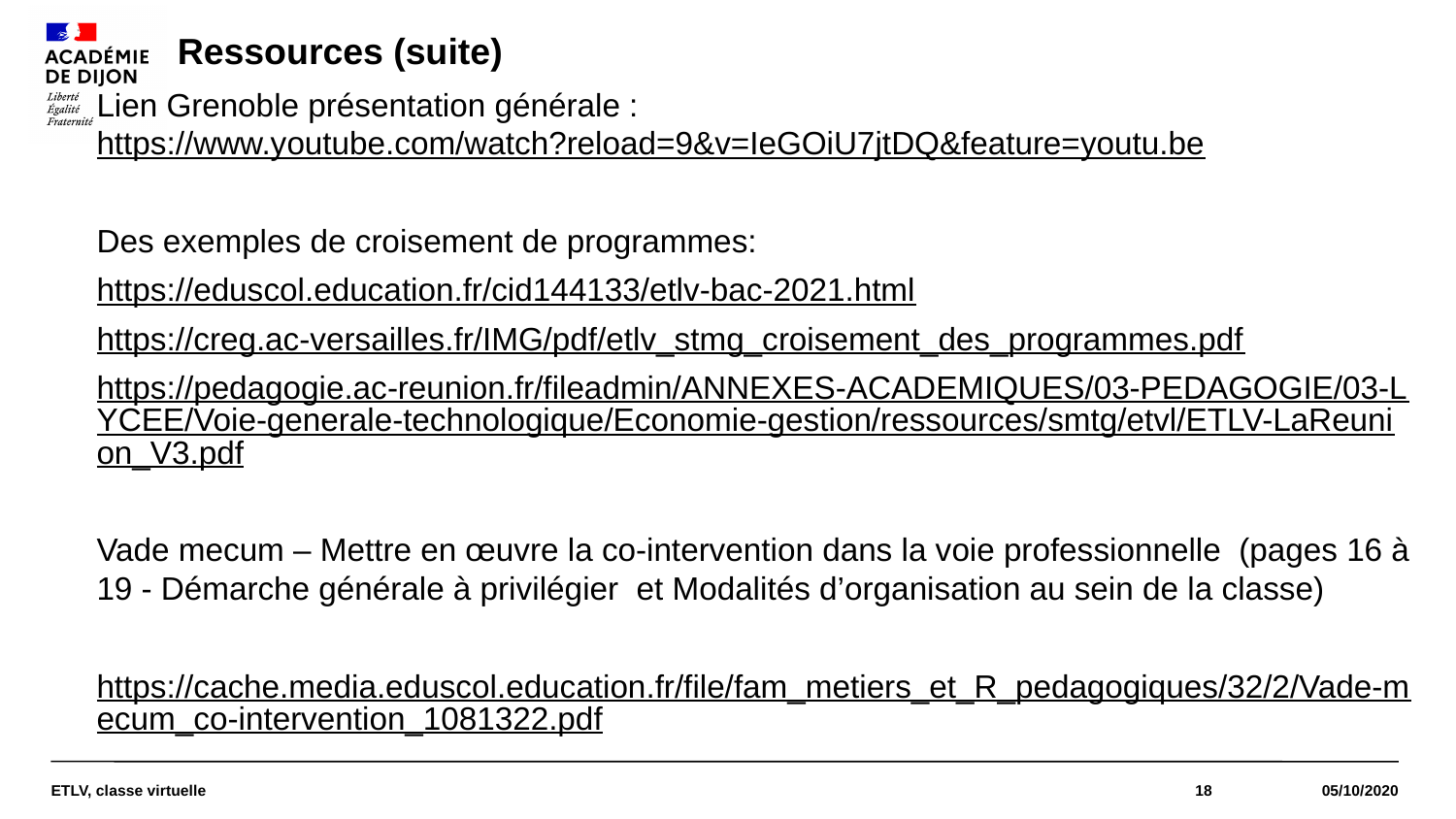

# Ressources (suite)
Lien Grenoble présentation générale : https://www.youtube.com/watch?reload=9&v=IeGOiU7jtDQ&feature=youtu.be

Des exemples de croisement de programmes:
https://eduscol.education.fr/cid144133/etlv-bac-2021.html
https://creg.ac-versailles.fr/IMG/pdf/etlv_stmg_croisement_des_programmes.pdf
https://pedagogie.ac-reunion.fr/fileadmin/ANNEXES-ACADEMIQUES/03-PEDAGOGIE/03-LYCEE/Voie-generale-technologique/Economie-gestion/ressources/smtg/etvl/ETLV-LaReunion_V3.pdf

Vade mecum – Mettre en œuvre la co-intervention dans la voie professionnelle  (pages 16 à 19 - Démarche générale à privilégier  et Modalités d’organisation au sein de la classe)

https://cache.media.eduscol.education.fr/file/fam_metiers_et_R_pedagogiques/32/2/Vade-mecum_co-intervention_1081322.pdf

ETLV, classe virtuelle
18
05/10/2020